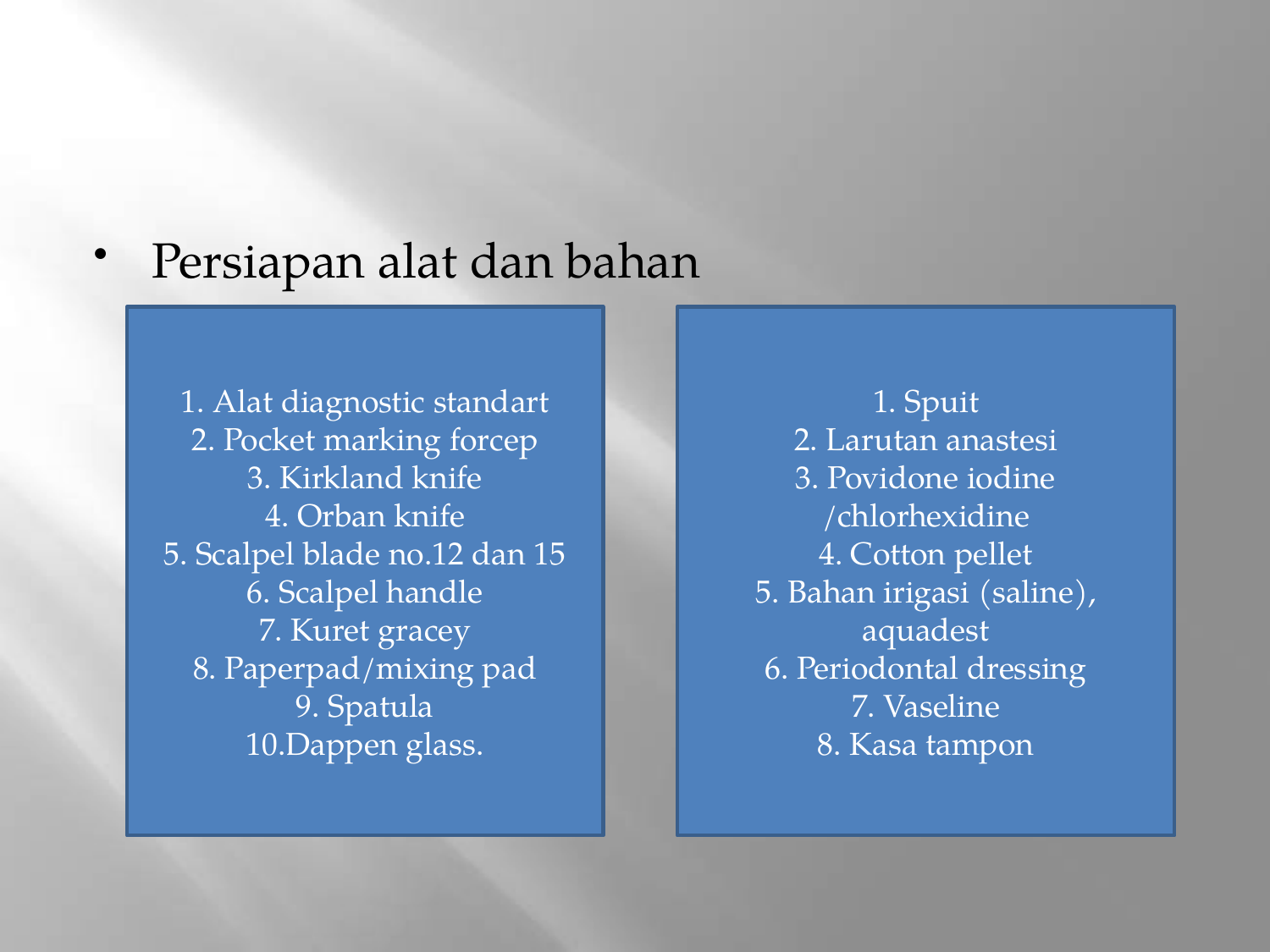

#
Persiapan alat dan bahan

1. Alat diagnostic standart
2. Pocket marking forcep
3. Kirkland knife
4. Orban knife
5. Scalpel blade no.12 dan 15
6. Scalpel handle
7. Kuret gracey
8. Paperpad/mixing pad
9. Spatula
10.Dappen glass.
1. Spuit
2. Larutan anastesi
3. Povidone iodine /chlorhexidine
4. Cotton pellet
5. Bahan irigasi (saline), aquadest
6. Periodontal dressing
7. Vaseline
8. Kasa tampon